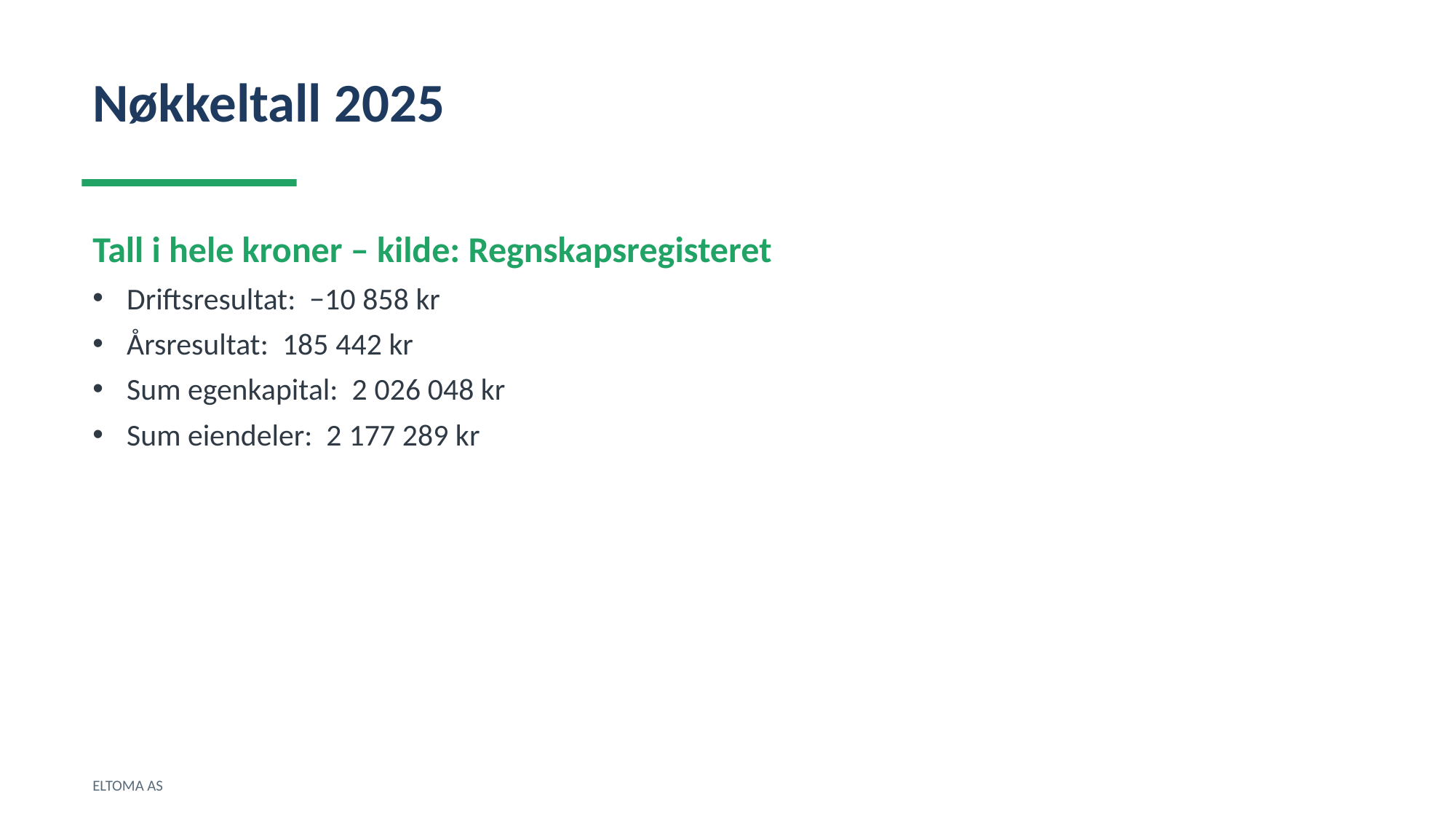

Nøkkeltall 2025

Tall i hele kroner – kilde: Regnskapsregisteret
Driftsresultat:  −10 858 kr
Årsresultat:  185 442 kr
Sum egenkapital:  2 026 048 kr
Sum eiendeler:  2 177 289 kr
ELTOMA AS